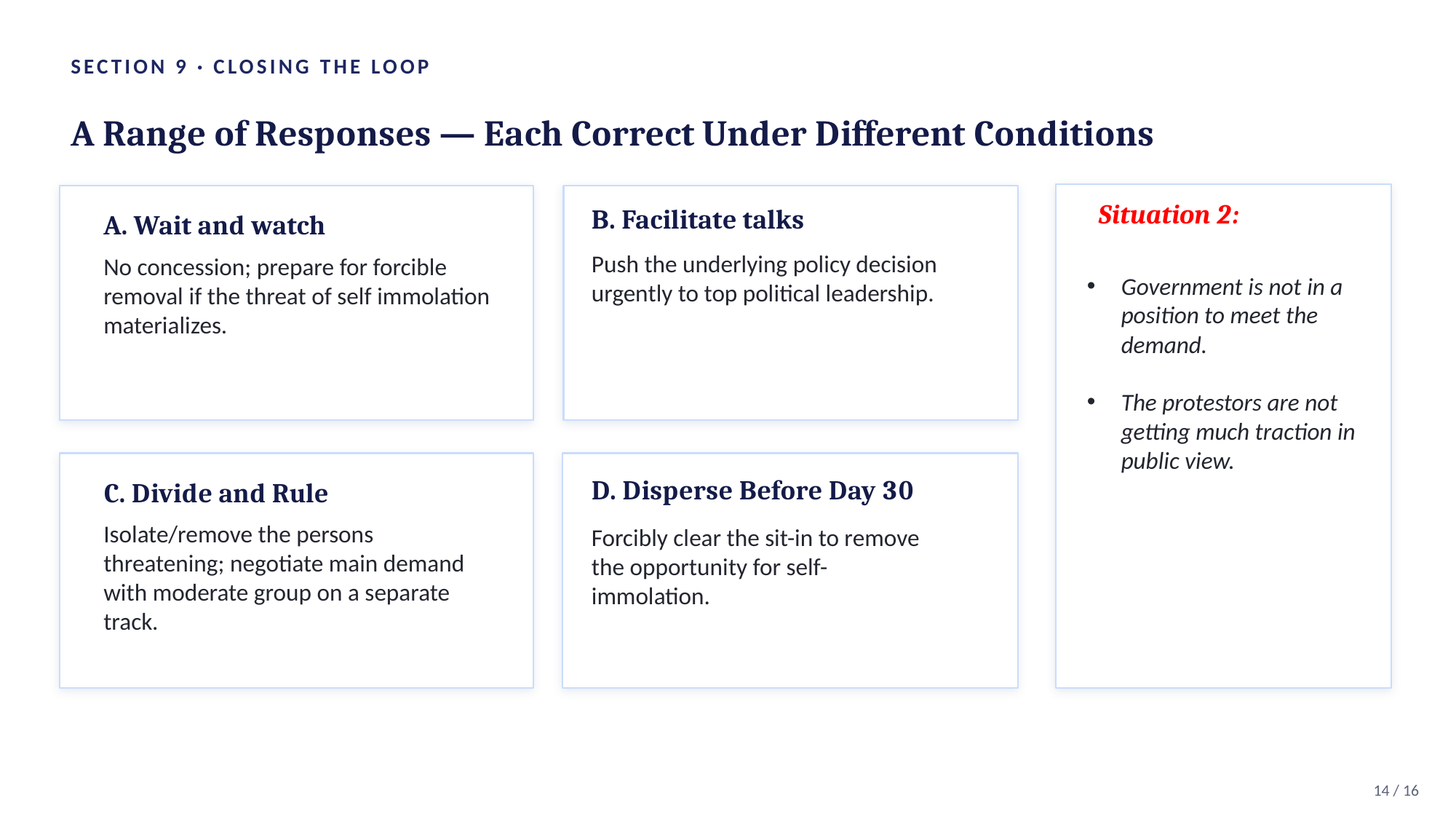

SECTION 9 · CLOSING THE LOOP
A Range of Responses — Each Correct Under Different Conditions

Situation 2:
B. Facilitate talks
A. Wait and watch
Push the underlying policy decision urgently to top political leadership.
No concession; prepare for forcible removal if the threat of self immolation materializes.
Government is not in a position to meet the demand.

The protestors are not getting much traction in public view.

D. Disperse Before Day 30
C. Divide and Rule
Isolate/remove the persons threatening; negotiate main demand with moderate group on a separate track.
Forcibly clear the sit-in to remove the opportunity for self-immolation.
14 / 16